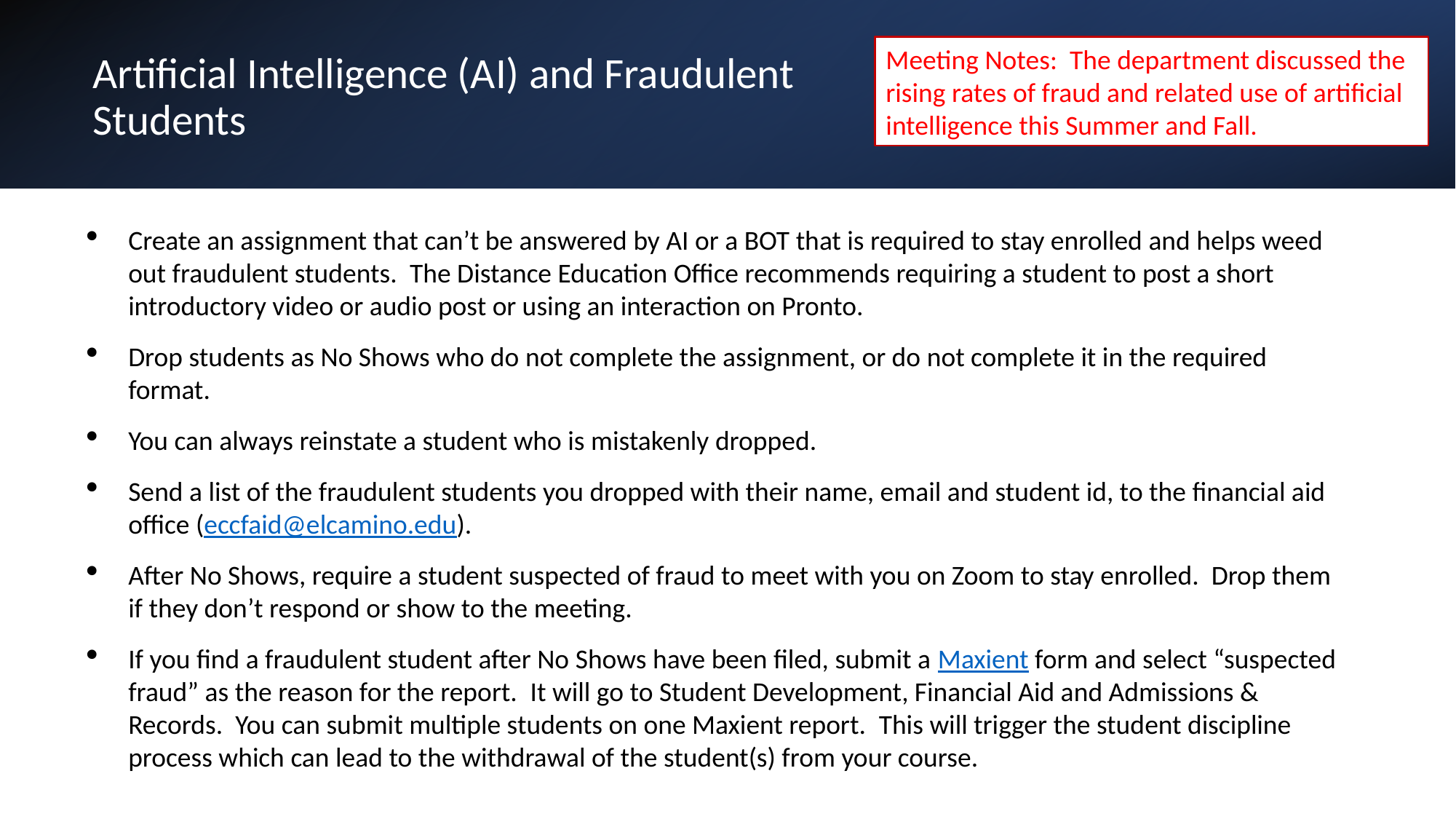

Meeting Notes:  The department discussed the rising rates of fraud and related use of artificial intelligence this Summer and Fall.
# Artificial Intelligence (AI) and Fraudulent Students
Create an assignment that can’t be answered by AI or a BOT that is required to stay enrolled and helps weed out fraudulent students.  The Distance Education Office recommends requiring a student to post a short introductory video or audio post or using an interaction on Pronto.
Drop students as No Shows who do not complete the assignment, or do not complete it in the required format.
You can always reinstate a student who is mistakenly dropped.
Send a list of the fraudulent students you dropped with their name, email and student id, to the financial aid office (eccfaid@elcamino.edu).
After No Shows, require a student suspected of fraud to meet with you on Zoom to stay enrolled.  Drop them if they don’t respond or show to the meeting.
If you find a fraudulent student after No Shows have been filed, submit a Maxient form and select “suspected fraud” as the reason for the report.  It will go to Student Development, Financial Aid and Admissions & Records.  You can submit multiple students on one Maxient report.  This will trigger the student discipline process which can lead to the withdrawal of the student(s) from your course.